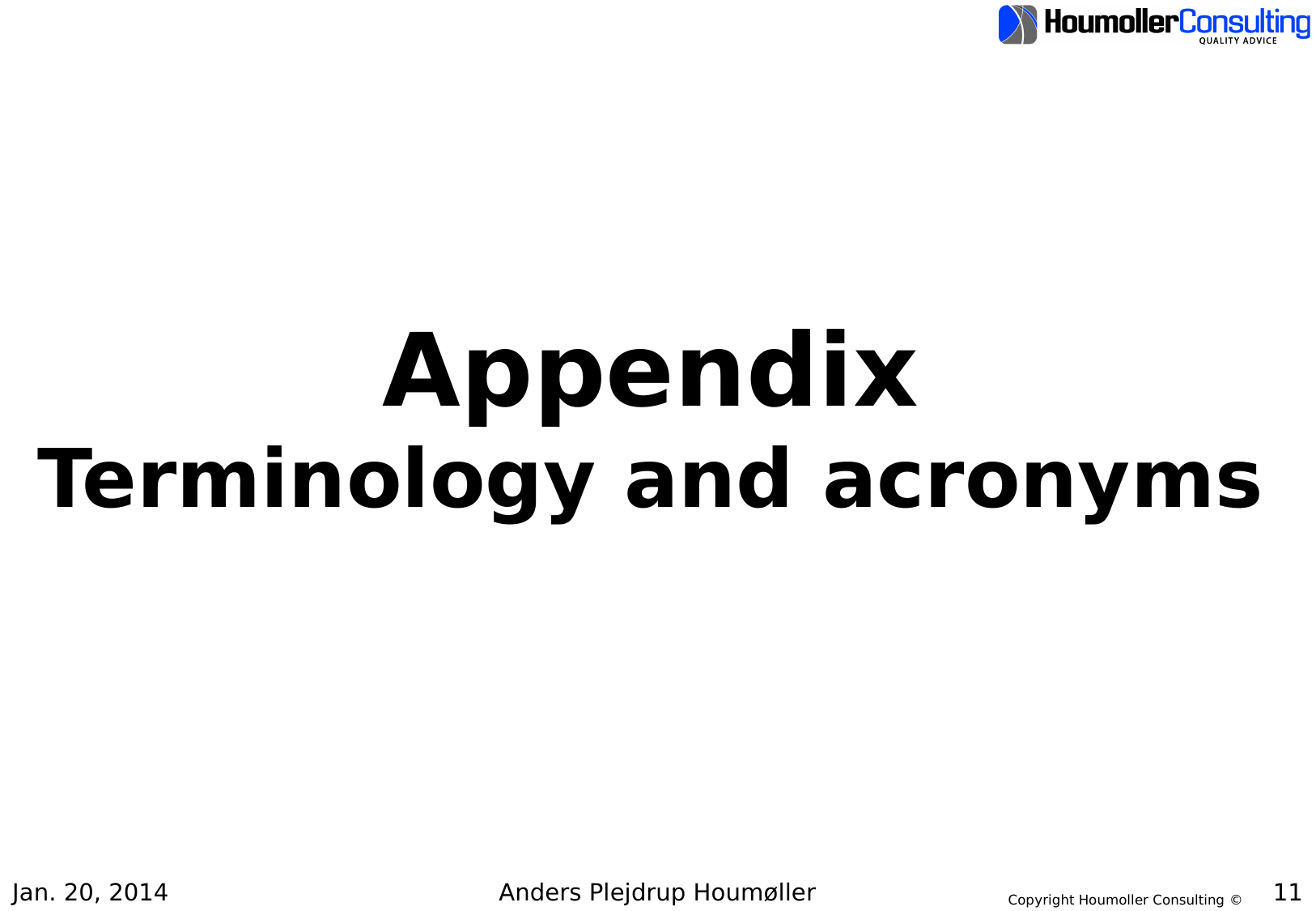

Appendix
Terminology and acronyms
Jan. 20, 2014
Anders Plejdrup Houmøller
11